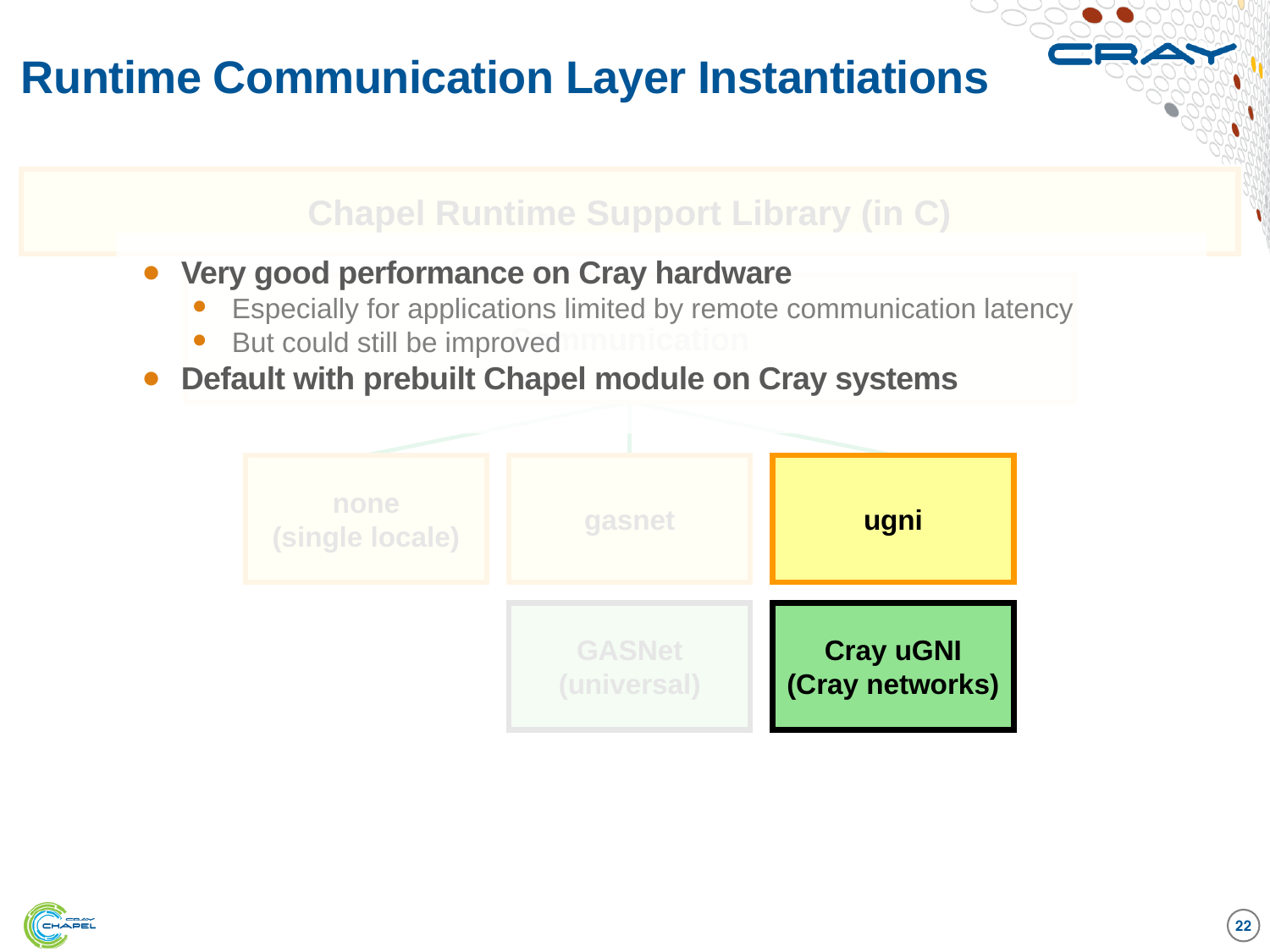

# Runtime Communication Layer Instantiations

Chapel Runtime Support Library (in C)
Very good performance on Cray hardware
Especially for applications limited by remote communication latency
But could still be improved
Default with prebuilt Chapel module on Cray systems
Communication
none
(single locale)
gasnet
ugni
GASNet
(universal)
Cray uGNI
(Cray networks)
22